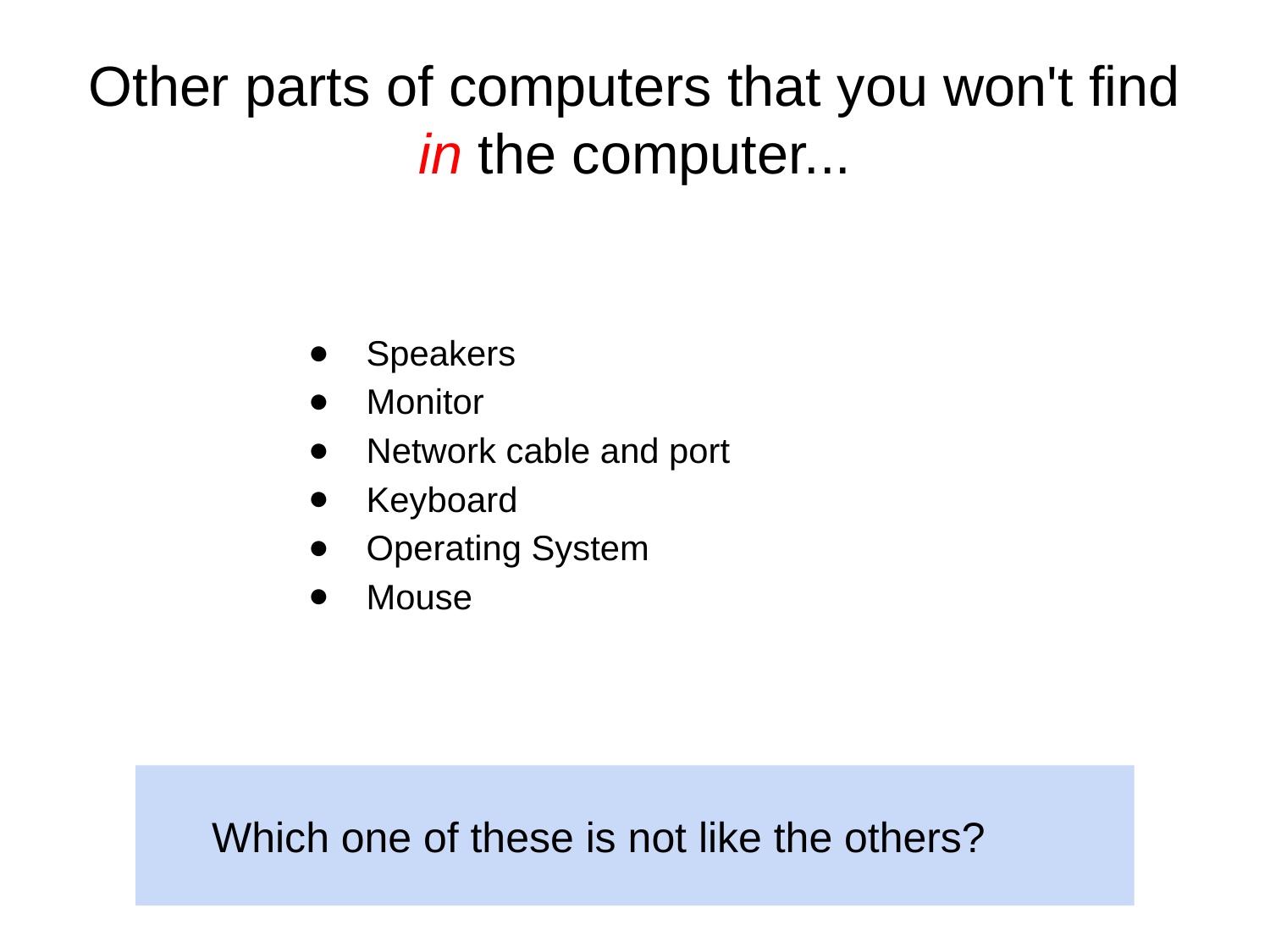

# Other parts of computers that you won't find in the computer...
Speakers
Monitor
Network cable and port
Keyboard
Operating System
Mouse
Which one of these is not like the others?